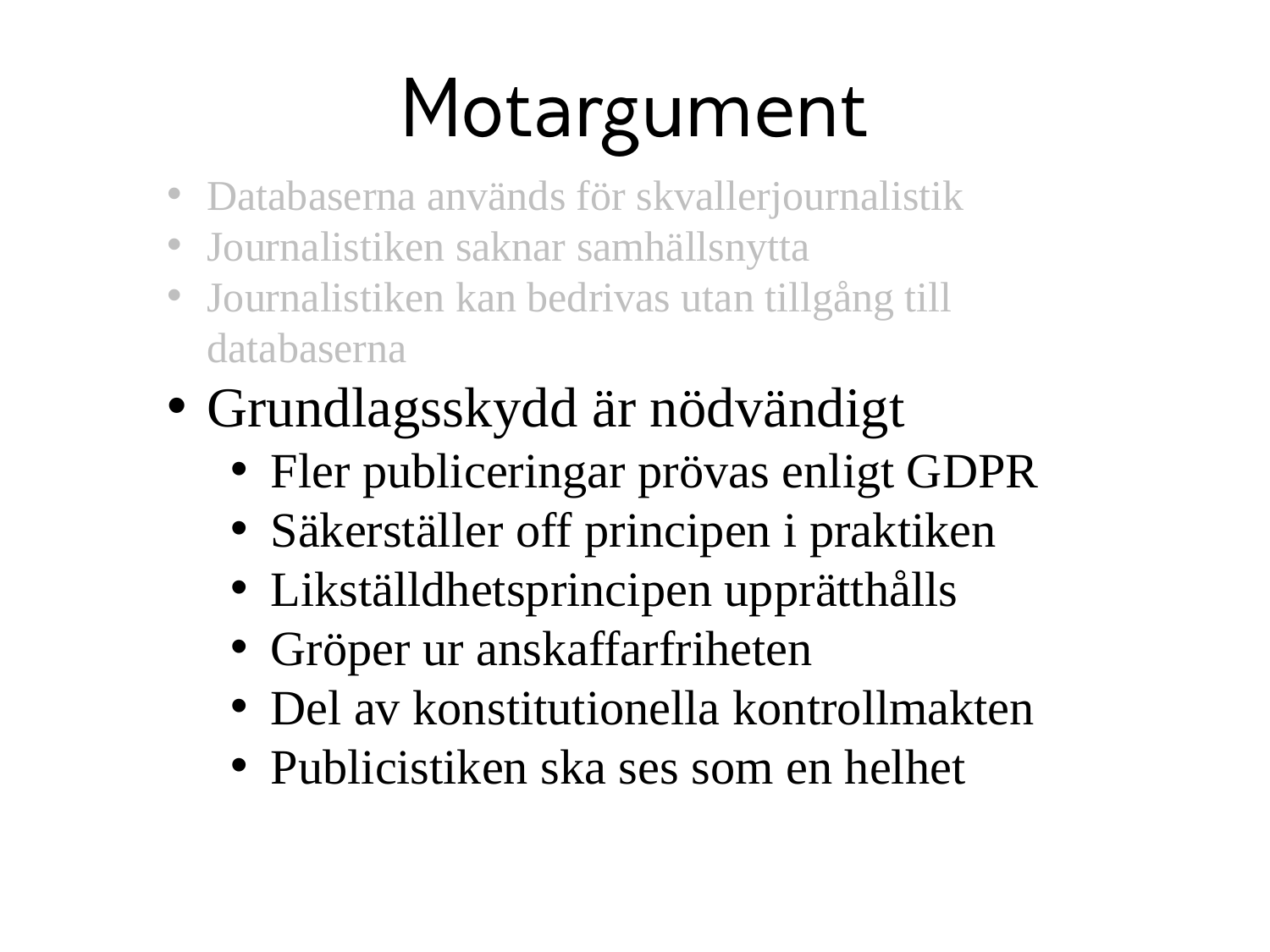

Motargument
Databaserna används för skvallerjournalistik
Journalistiken saknar samhällsnytta
Journalistiken kan bedrivas utan tillgång till databaserna
Grundlagsskydd är nödvändigt
Fler publiceringar prövas enligt GDPR
Säkerställer off principen i praktiken
Likställdhetsprincipen upprätthålls
Gröper ur anskaffarfriheten
Del av konstitutionella kontrollmakten
Publicistiken ska ses som en helhet